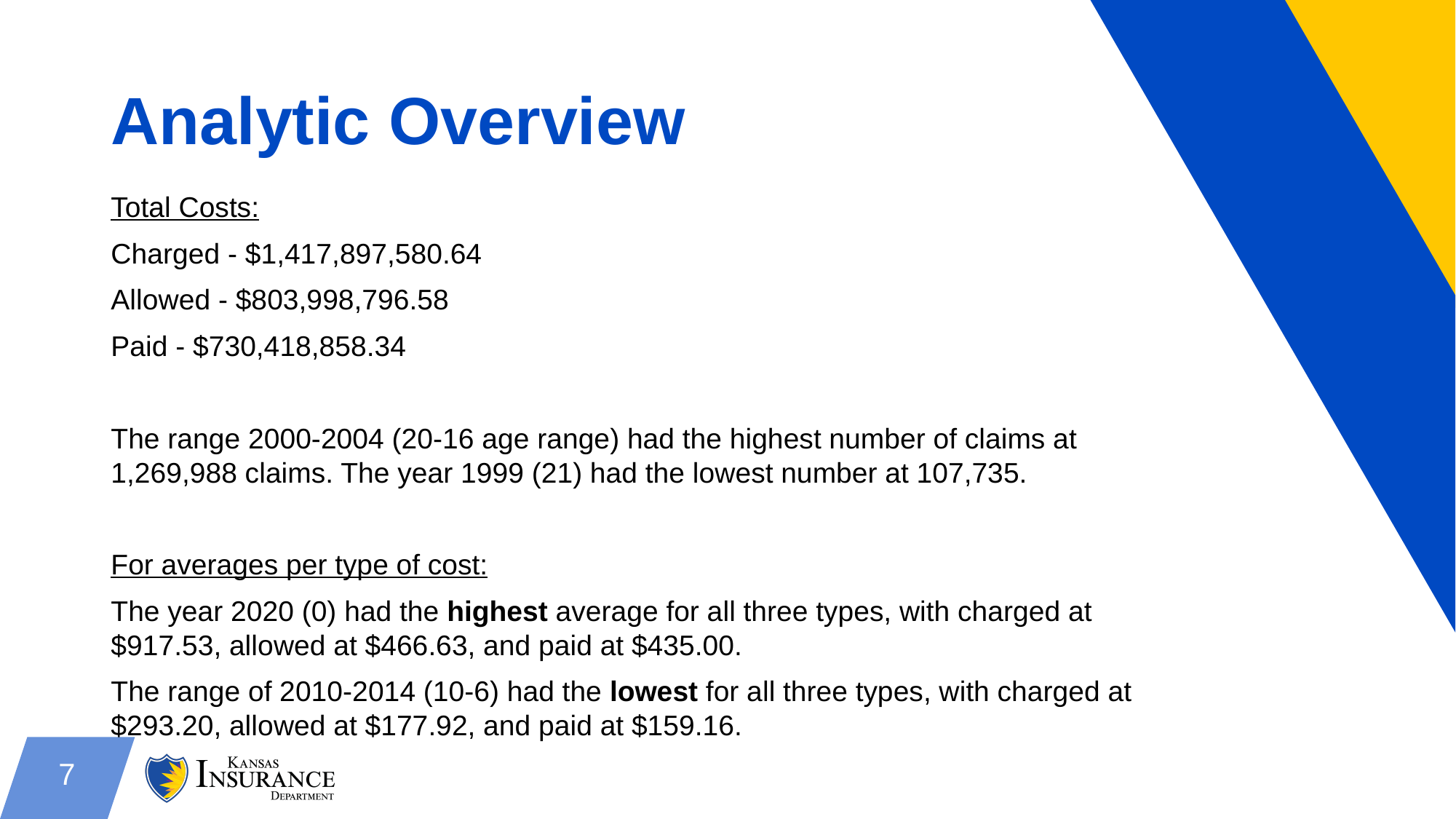

# Analytic Overview
Total Costs:
Charged - $1,417,897,580.64
Allowed - $803,998,796.58
Paid - $730,418,858.34

The range 2000-2004 (20-16 age range) had the highest number of claims at 1,269,988 claims. The year 1999 (21) had the lowest number at 107,735.

For averages per type of cost:
The year 2020 (0) had the highest average for all three types, with charged at $917.53, allowed at $466.63, and paid at $435.00.
The range of 2010-2014 (10-6) had the lowest for all three types, with charged at $293.20, allowed at $177.92, and paid at $159.16.